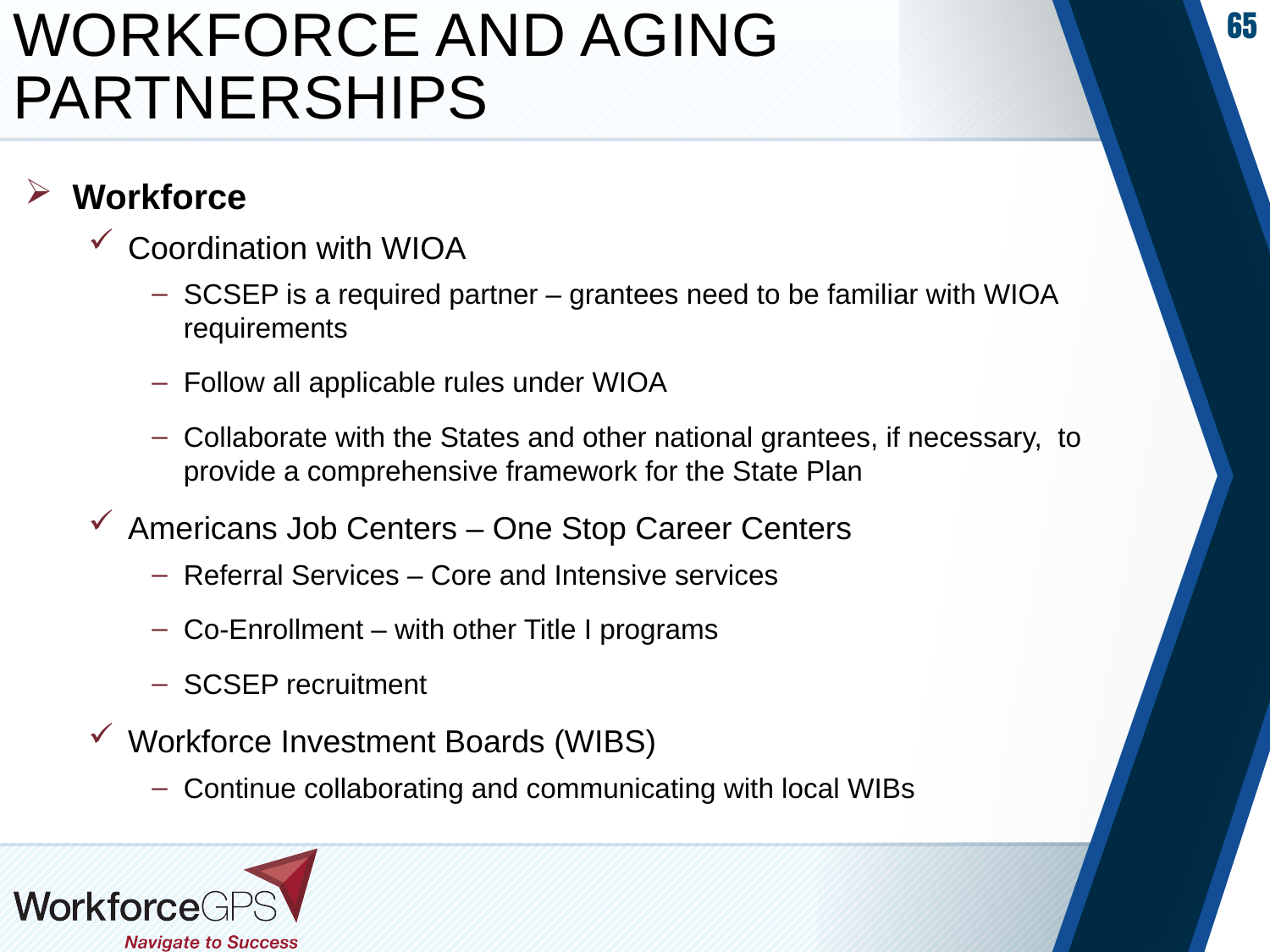

# Workforce and Aging Partnerships
Workforce
Coordination with WIOA
SCSEP is a required partner – grantees need to be familiar with WIOA requirements
Follow all applicable rules under WIOA
Collaborate with the States and other national grantees, if necessary,  to provide a comprehensive framework for the State Plan
Americans Job Centers – One Stop Career Centers
Referral Services – Core and Intensive services
Co-Enrollment – with other Title I programs
SCSEP recruitment
Workforce Investment Boards (WIBS)
Continue collaborating and communicating with local WIBs